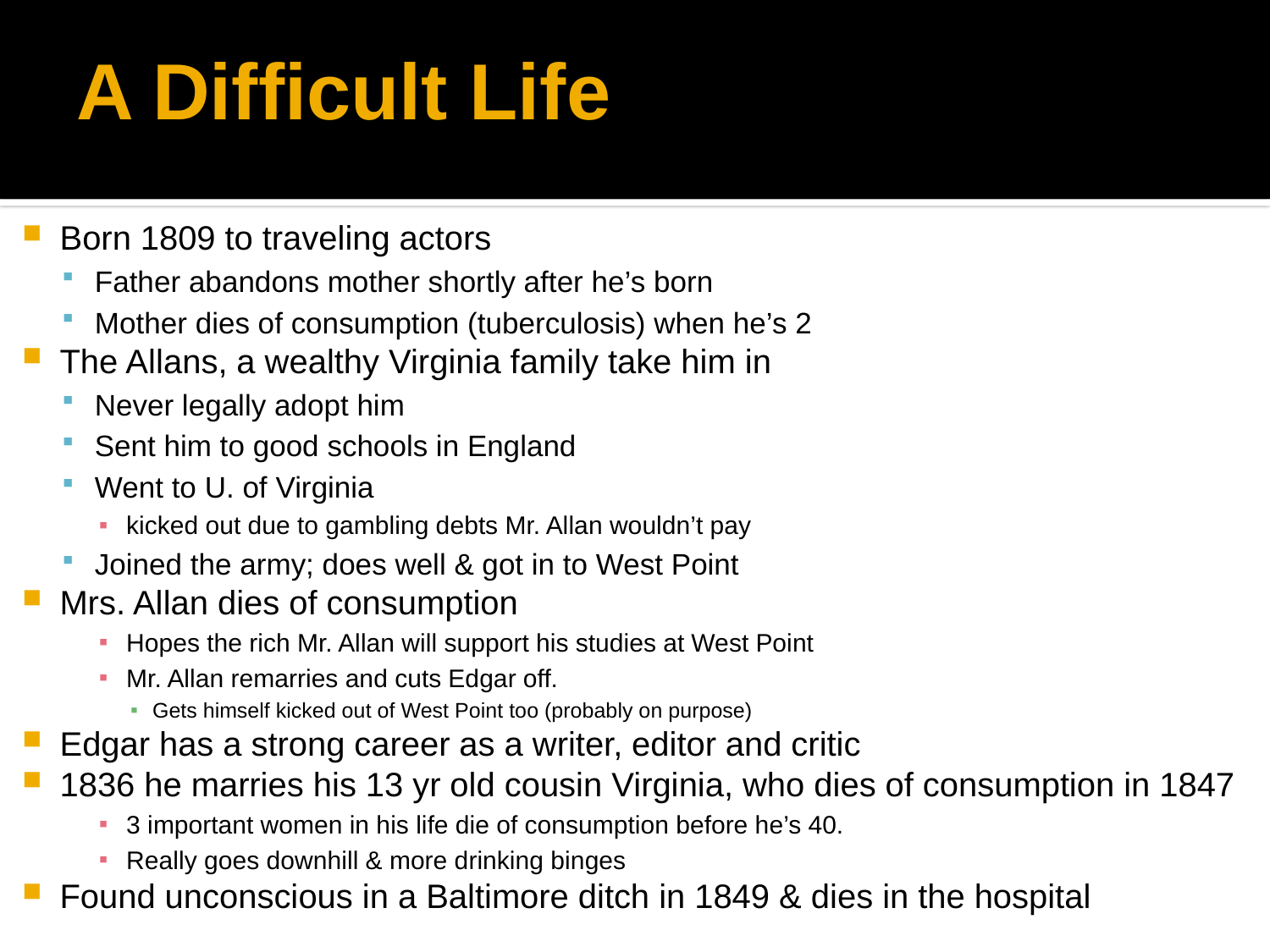

# A Difficult Life
Born 1809 to traveling actors
Father abandons mother shortly after he’s born
Mother dies of consumption (tuberculosis) when he’s 2
The Allans, a wealthy Virginia family take him in
Never legally adopt him
Sent him to good schools in England
Went to U. of Virginia
kicked out due to gambling debts Mr. Allan wouldn’t pay
Joined the army; does well & got in to West Point
Mrs. Allan dies of consumption
Hopes the rich Mr. Allan will support his studies at West Point
Mr. Allan remarries and cuts Edgar off.
Gets himself kicked out of West Point too (probably on purpose)
Edgar has a strong career as a writer, editor and critic
1836 he marries his 13 yr old cousin Virginia, who dies of consumption in 1847
3 important women in his life die of consumption before he’s 40.
Really goes downhill & more drinking binges
Found unconscious in a Baltimore ditch in 1849 & dies in the hospital